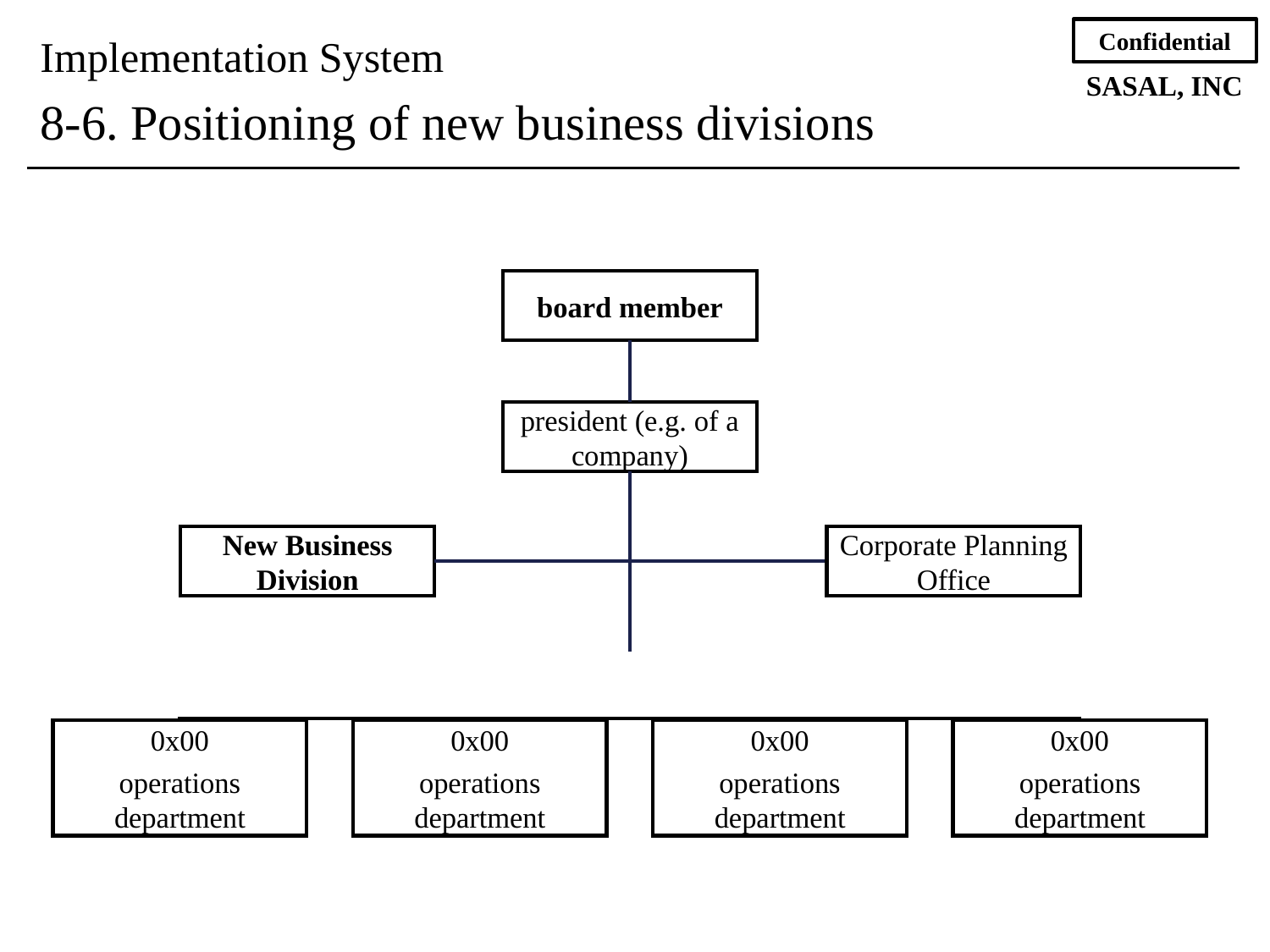

Implementation System
8-6. Positioning of new business divisions

board member
president (e.g. of a company)
New Business Division
Corporate Planning Office
0x00
operations department
0x00
operations department
0x00
operations department
0x00
operations department